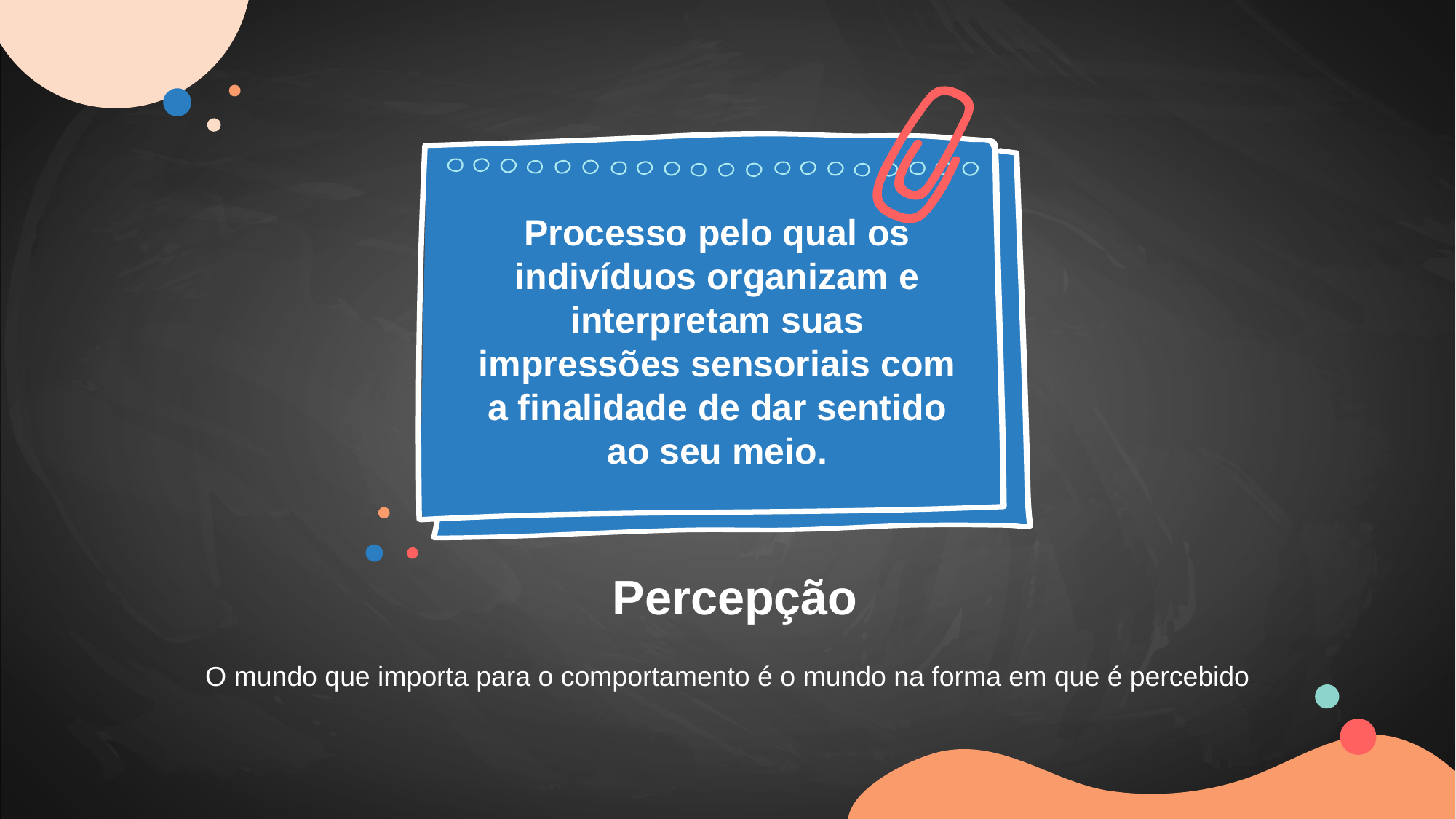

Processo pelo qual os indivíduos organizam e interpretam suas impressões sensoriais com a finalidade de dar sentido ao seu meio.
Percepção
O mundo que importa para o comportamento é o mundo na forma em que é percebido